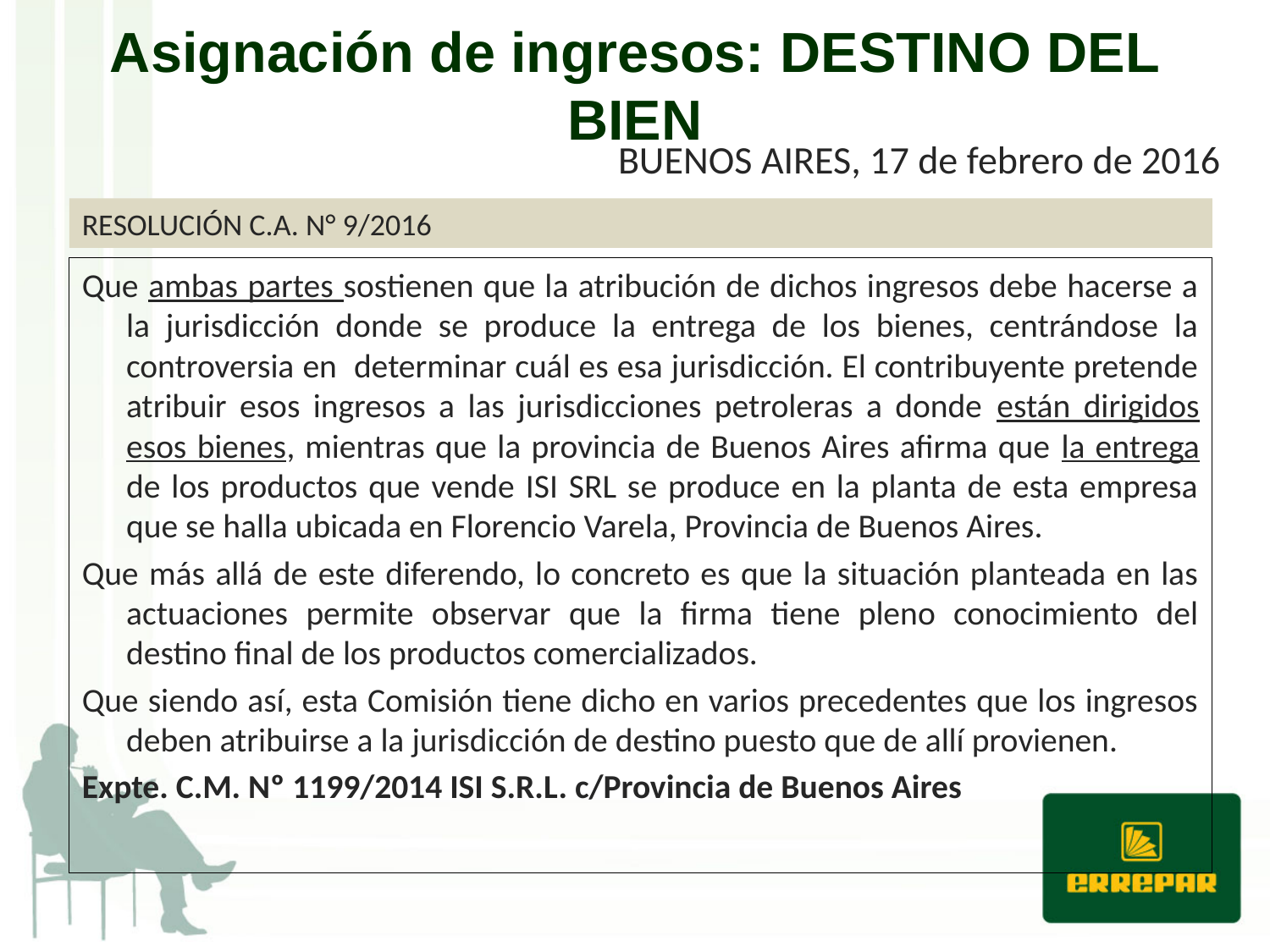

# Asignación de ingresos: DESTINO DEL BIEN
BUENOS AIRES, 17 de febrero de 2016
RESOLUCIÓN C.A. N° 9/2016
Que ambas partes sostienen que la atribución de dichos ingresos debe hacerse a la jurisdicción donde se produce la entrega de los bienes, centrándose la controversia en  determinar cuál es esa jurisdicción. El contribuyente pretende atribuir esos ingresos a las jurisdicciones petroleras a donde están dirigidos esos bienes, mientras que la provincia de Buenos Aires afirma que la entrega de los productos que vende ISI SRL se produce en la planta de esta empresa que se halla ubicada en Florencio Varela, Provincia de Buenos Aires.
Que más allá de este diferendo, lo concreto es que la situación planteada en las actuaciones permite observar que la firma tiene pleno conocimiento del destino final de los productos comercializados.
Que siendo así, esta Comisión tiene dicho en varios precedentes que los ingresos deben atribuirse a la jurisdicción de destino puesto que de allí provienen.
Expte. C.M. Nº 1199/2014 ISI S.R.L. c/Provincia de Buenos Aires